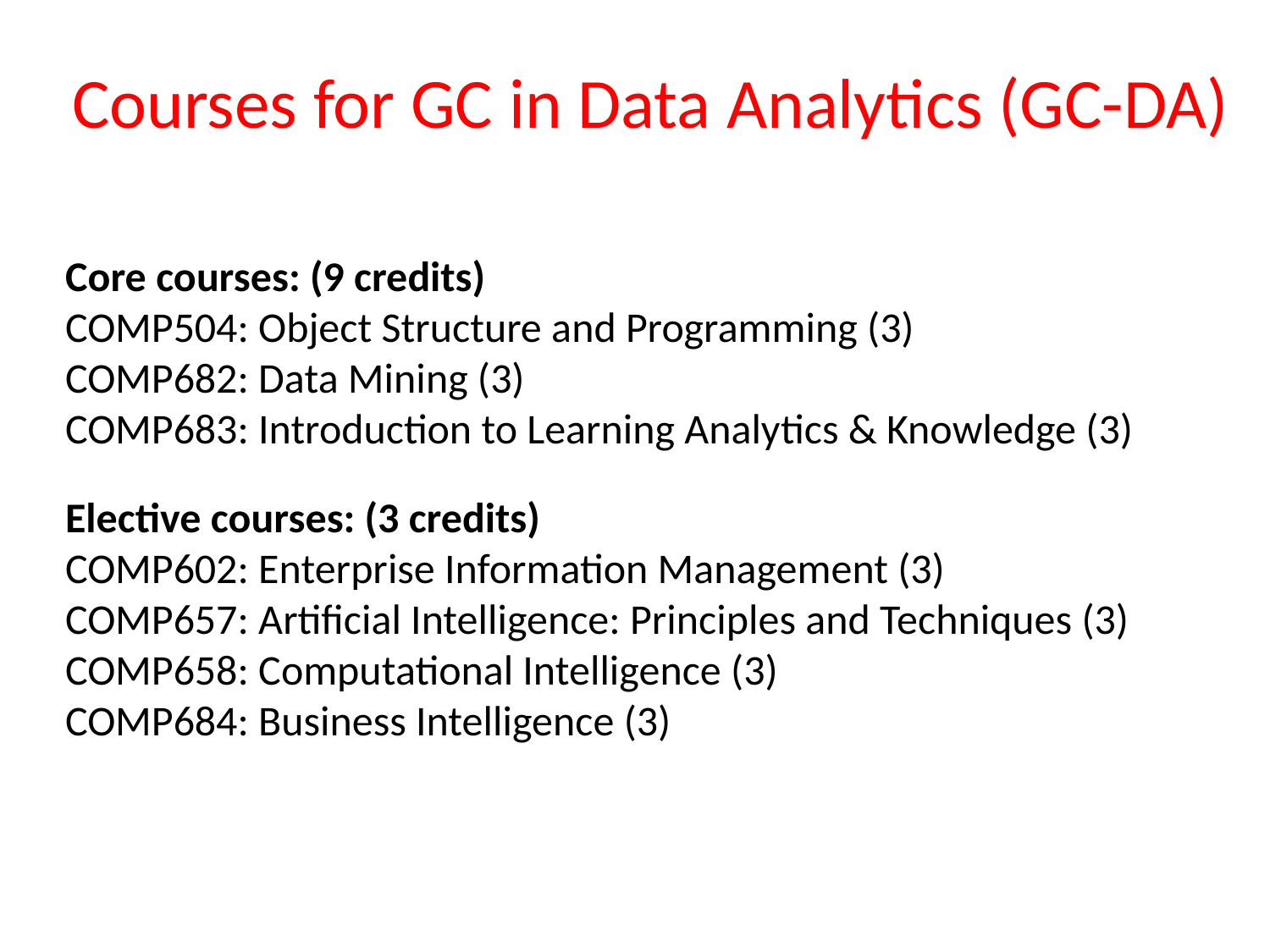

Courses for GC in Data Analytics (GC-DA)
Core courses: (9 credits)
COMP504: Object Structure and Programming (3)
COMP682: Data Mining (3)
COMP683: Introduction to Learning Analytics & Knowledge (3)

Elective courses: (3 credits)
COMP602: Enterprise Information Management (3)
COMP657: Artificial Intelligence: Principles and Techniques (3)
COMP658: Computational Intelligence (3)
COMP684: Business Intelligence (3)